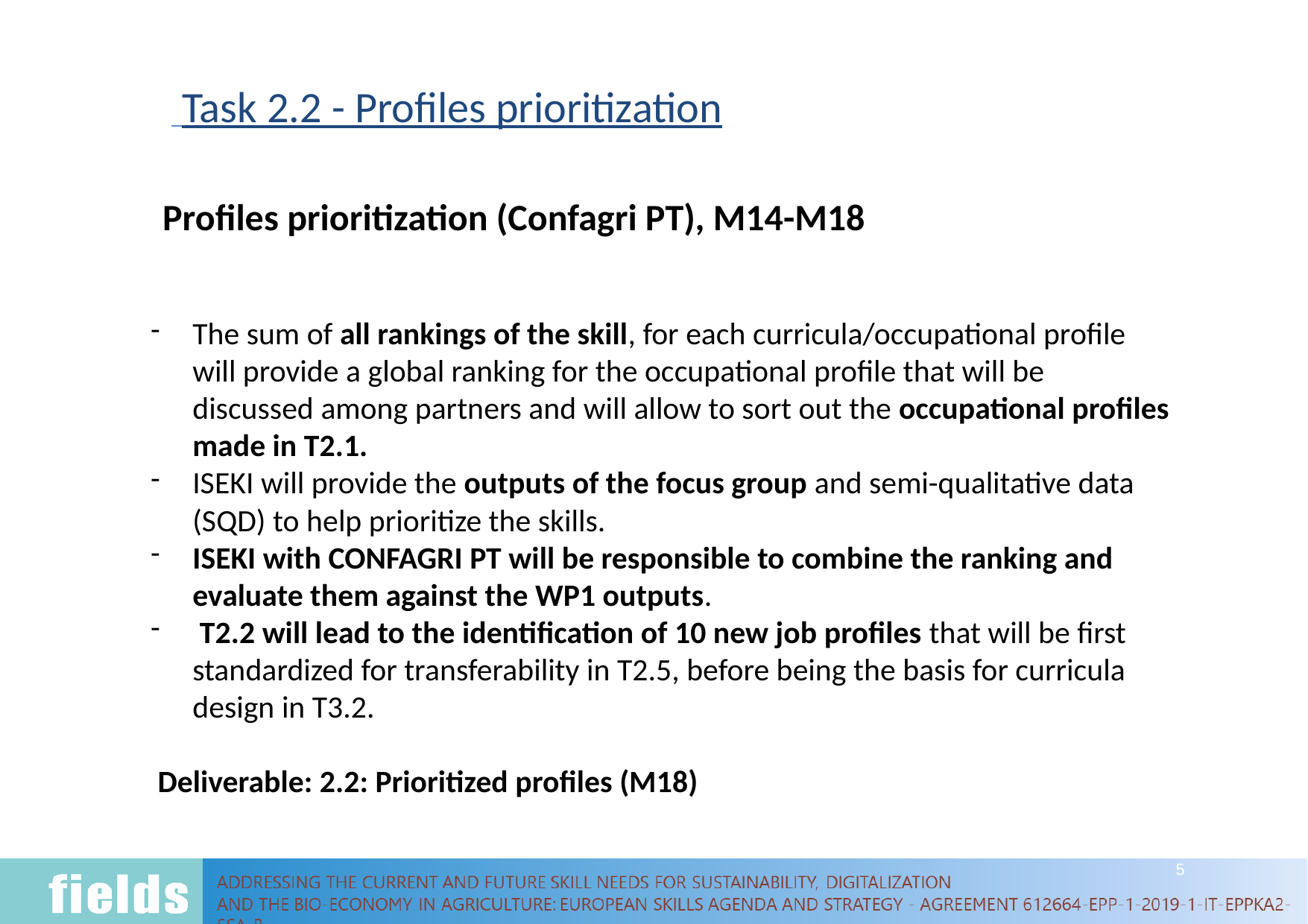

# Task 2.2 - Profiles prioritization
 Profiles prioritization (Confagri PT), M14-M18

The sum of all rankings of the skill, for each curricula/occupational profile will provide a global ranking for the occupational profile that will be discussed among partners and will allow to sort out the occupational profiles made in T2.1.
ISEKI will provide the outputs of the focus group and semi-qualitative data (SQD) to help prioritize the skills.
ISEKI with CONFAGRI PT will be responsible to combine the ranking and evaluate them against the WP1 outputs.
 T2.2 will lead to the identification of 10 new job profiles that will be first standardized for transferability in T2.5, before being the basis for curricula design in T3.2.

 Deliverable: 2.2: Prioritized profiles (M18)
5